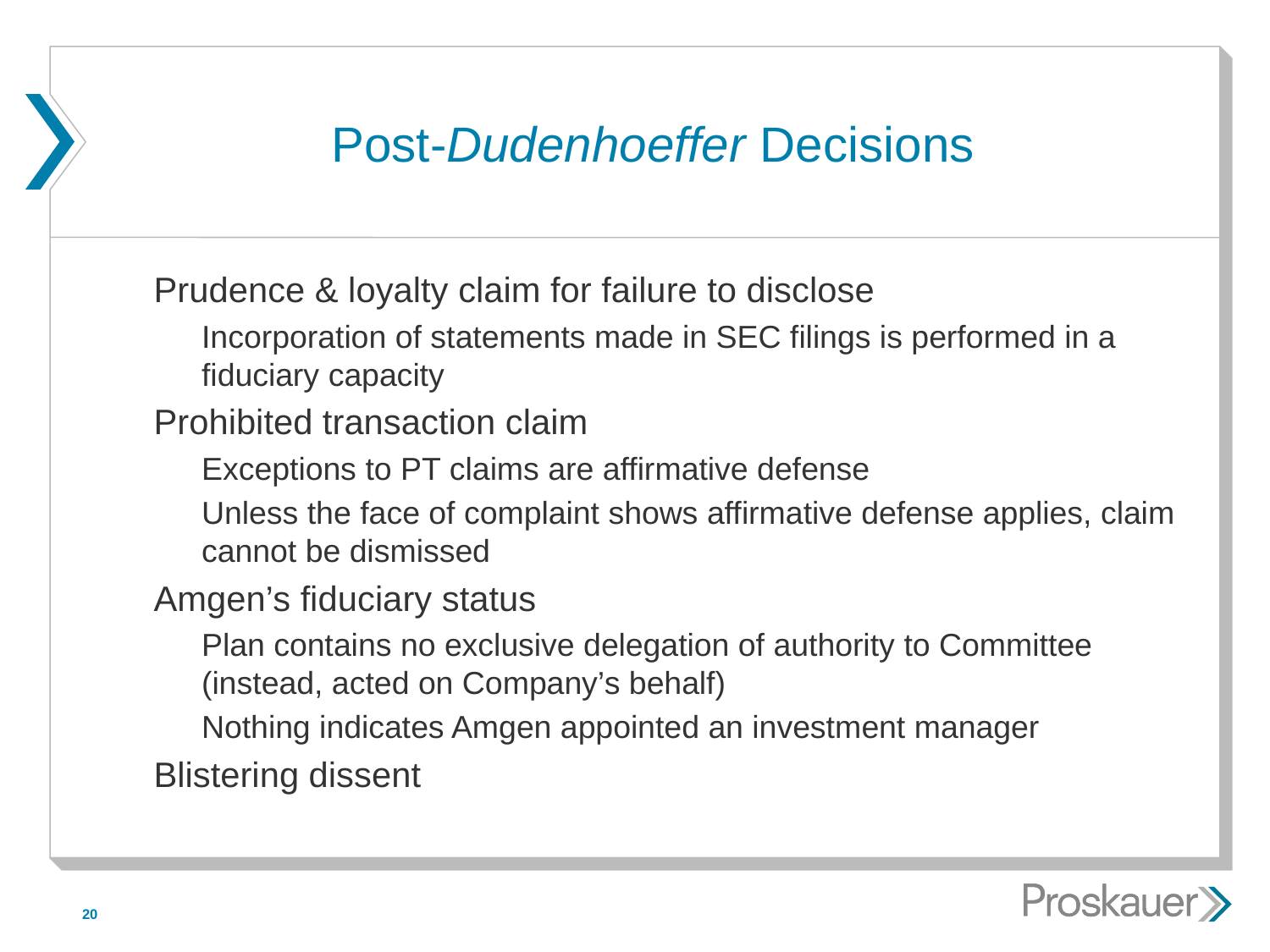

# Post-Dudenhoeffer Decisions
Prudence & loyalty claim for failure to disclose
Incorporation of statements made in SEC filings is performed in a fiduciary capacity
Prohibited transaction claim
Exceptions to PT claims are affirmative defense
Unless the face of complaint shows affirmative defense applies, claim cannot be dismissed
Amgen’s fiduciary status
Plan contains no exclusive delegation of authority to Committee (instead, acted on Company’s behalf)
Nothing indicates Amgen appointed an investment manager
Blistering dissent

20